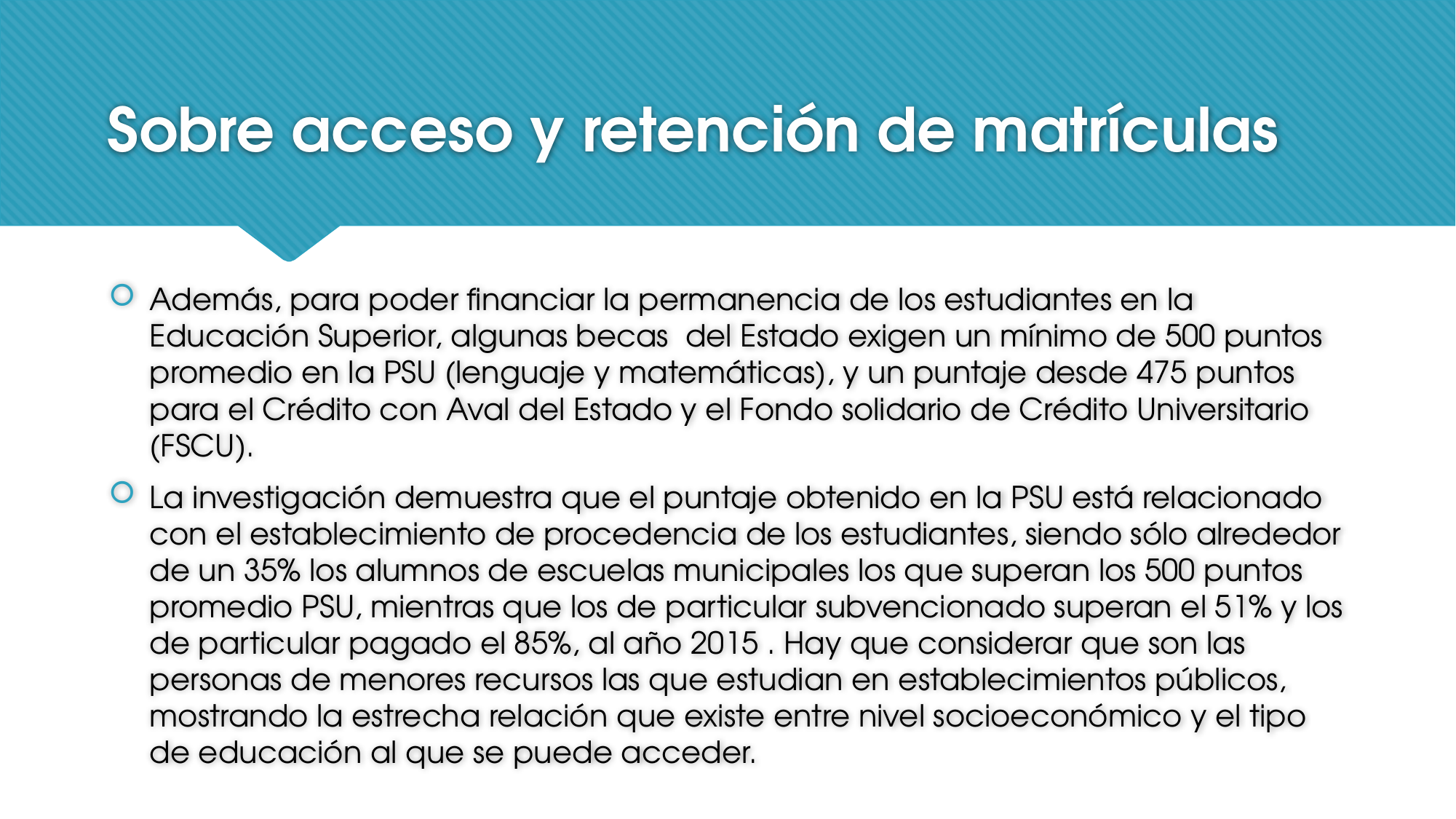

# Sobre acceso y retención de matrículas
Además, para poder financiar la permanencia de los estudiantes en la Educación Superior, algunas becas  del Estado exigen un mínimo de 500 puntos promedio en la PSU (lenguaje y matemáticas), y un puntaje desde 475 puntos para el Crédito con Aval del Estado y el Fondo solidario de Crédito Universitario (FSCU).
La investigación demuestra que el puntaje obtenido en la PSU está relacionado con el establecimiento de procedencia de los estudiantes, siendo sólo alrededor de un 35% los alumnos de escuelas municipales los que superan los 500 puntos promedio PSU, mientras que los de particular subvencionado superan el 51% y los de particular pagado el 85%, al año 2015 . Hay que considerar que son las personas de menores recursos las que estudian en establecimientos públicos, mostrando la estrecha relación que existe entre nivel socioeconómico y el tipo de educación al que se puede acceder.